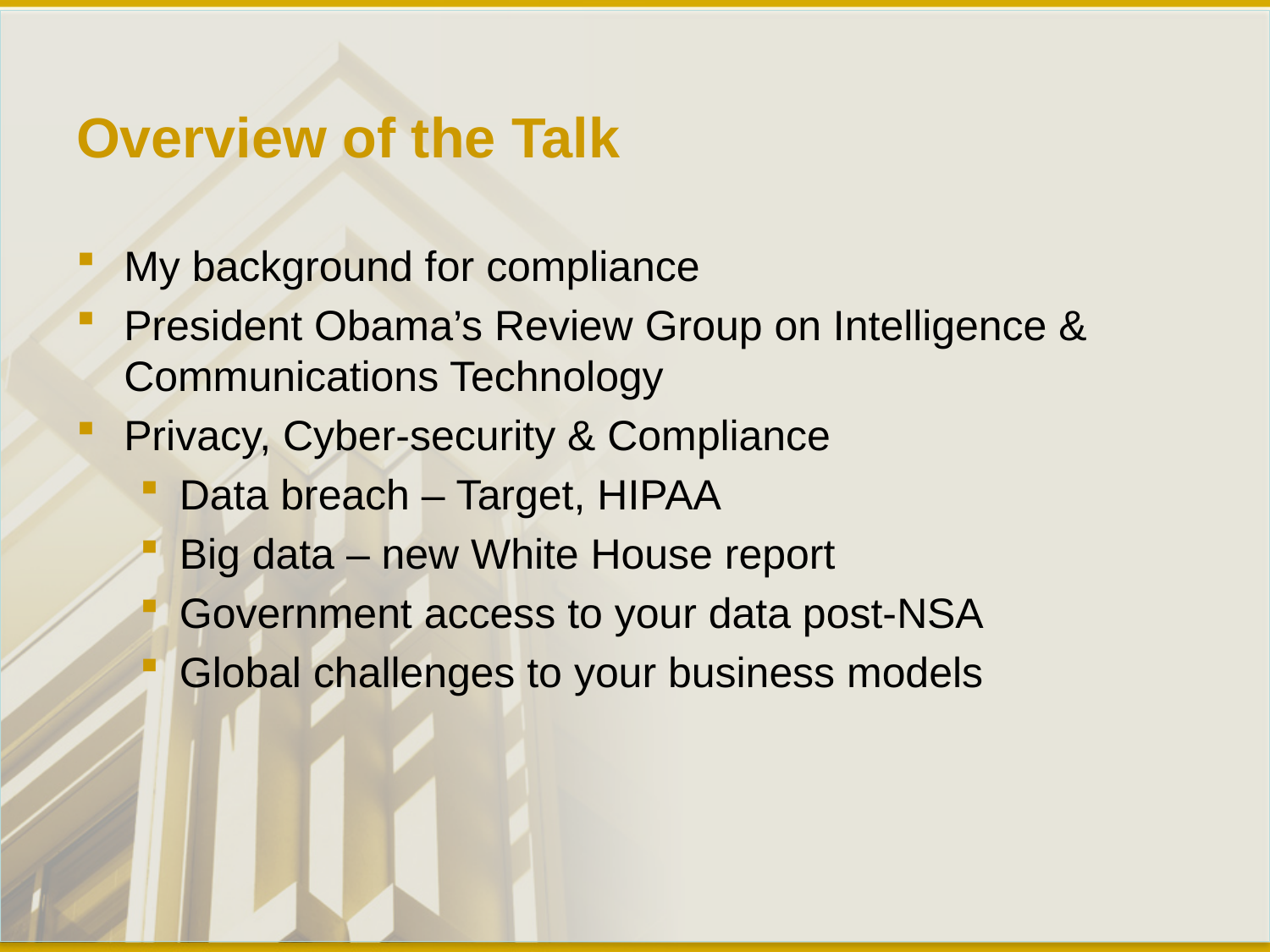

# Overview of the Talk
My background for compliance
President Obama’s Review Group on Intelligence & Communications Technology
Privacy, Cyber-security & Compliance
Data breach – Target, HIPAA
Big data – new White House report
Government access to your data post-NSA
Global challenges to your business models